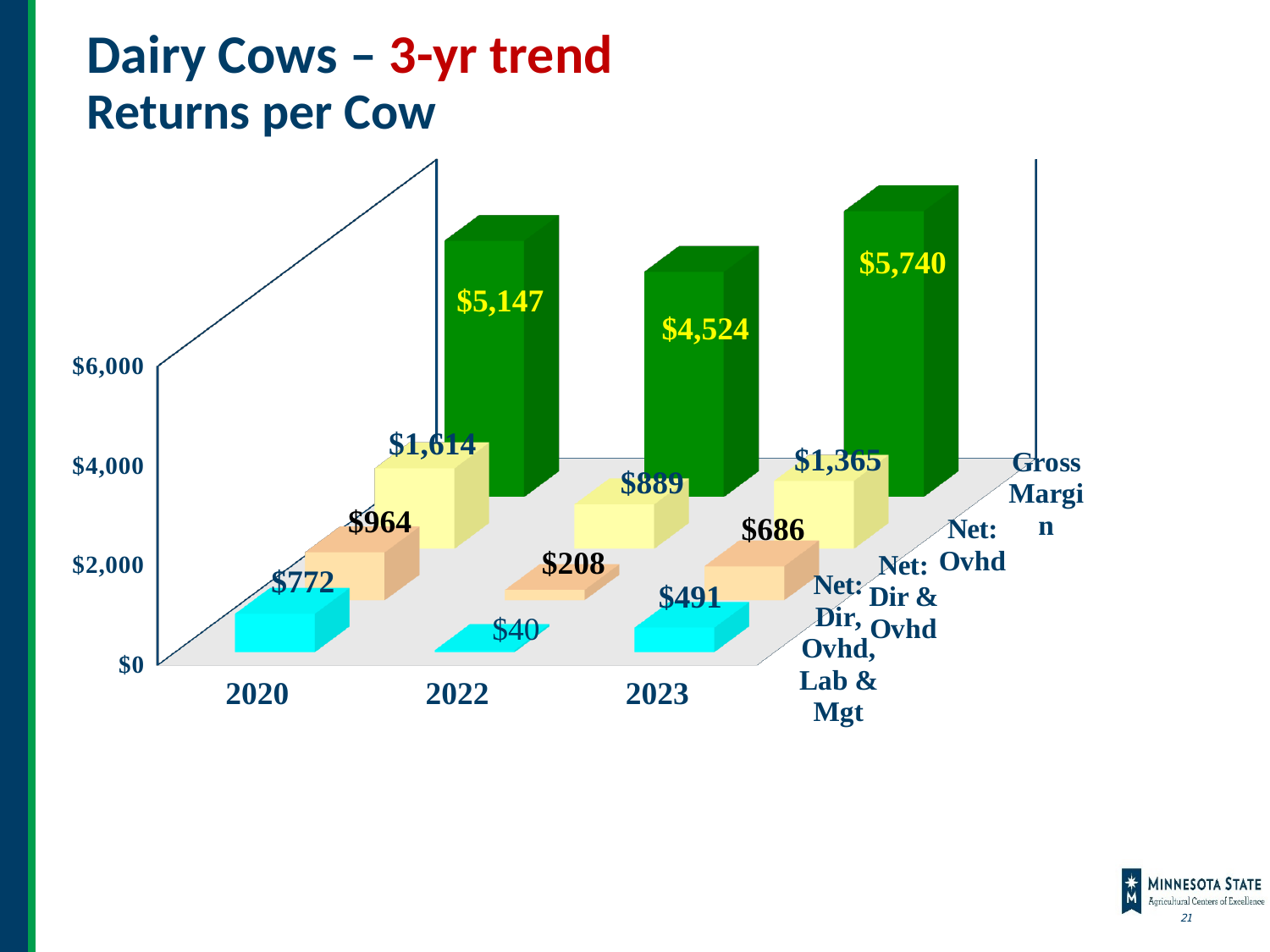

# Dairy Cows – 3-yr trend Returns per Cow

[unsupported chart]